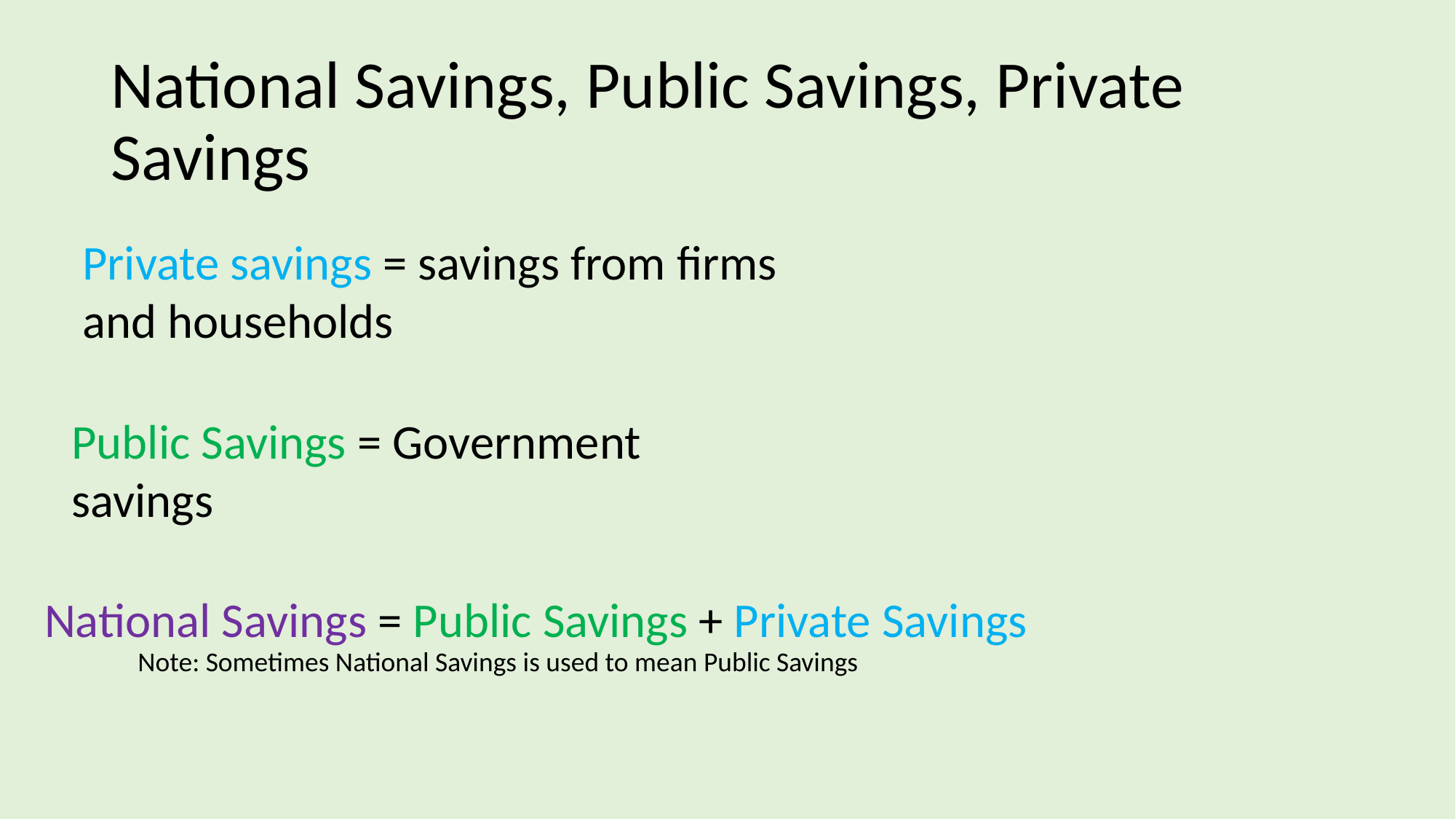

# National Savings, Public Savings, Private Savings
Private savings = savings from firms and households
Public Savings = Government savings
National Savings = Public Savings + Private Savings
Note: Sometimes National Savings is used to mean Public Savings